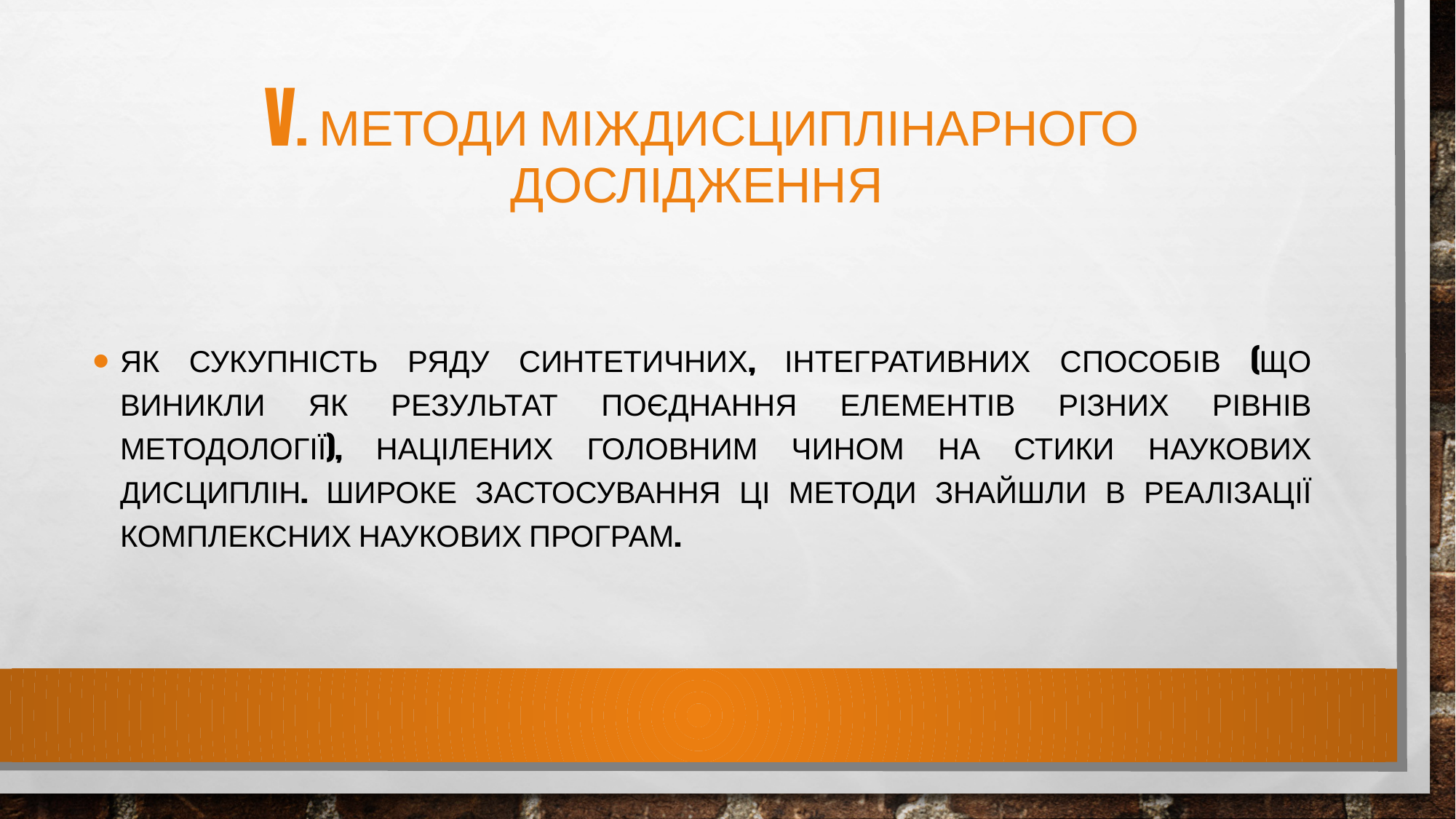

# V. Методи міждисциплінарного дослідження
як сукупність ряду синтетичних, інтегративних способів (що виникли як результат поєднання елементів різних рівнів методології), націлених головним чином на стики наукових дисциплін. Широке застосування ці методи знайшли в реалізації комплексних наукових програм.